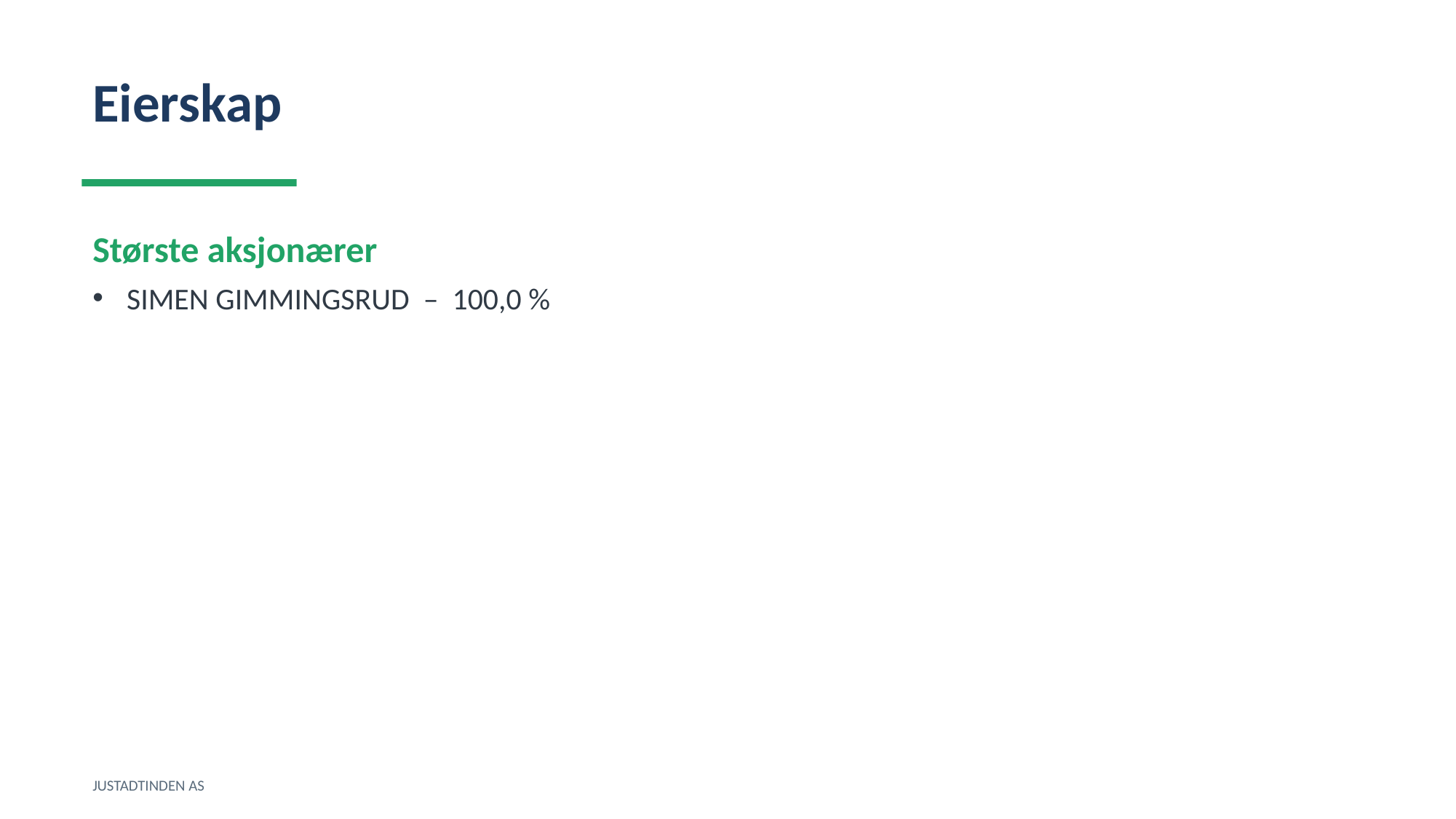

Eierskap

Største aksjonærer
SIMEN GIMMINGSRUD  –  100,0 %
JUSTADTINDEN AS